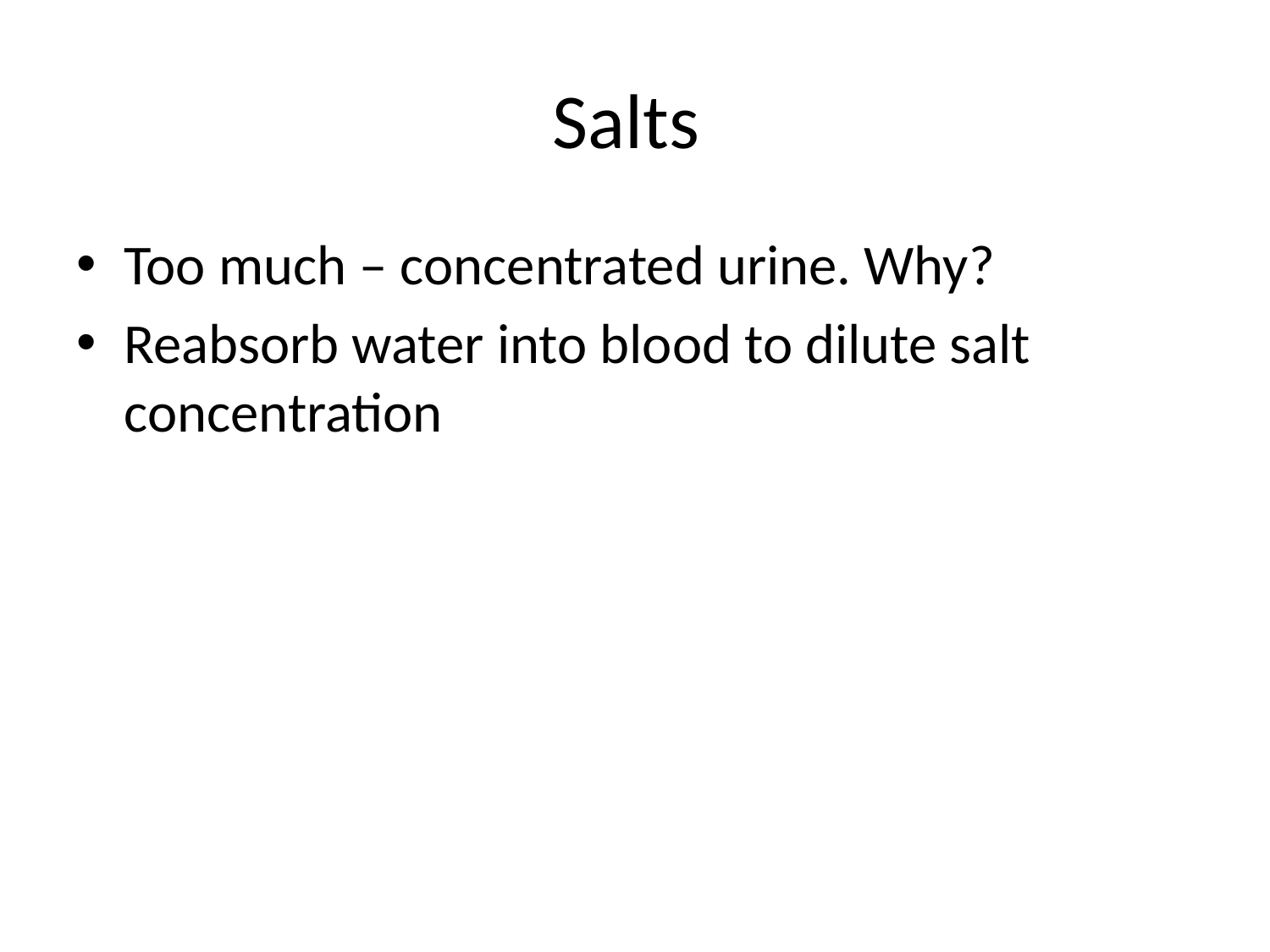

# Salts
Too much – concentrated urine. Why?
Reabsorb water into blood to dilute salt concentration